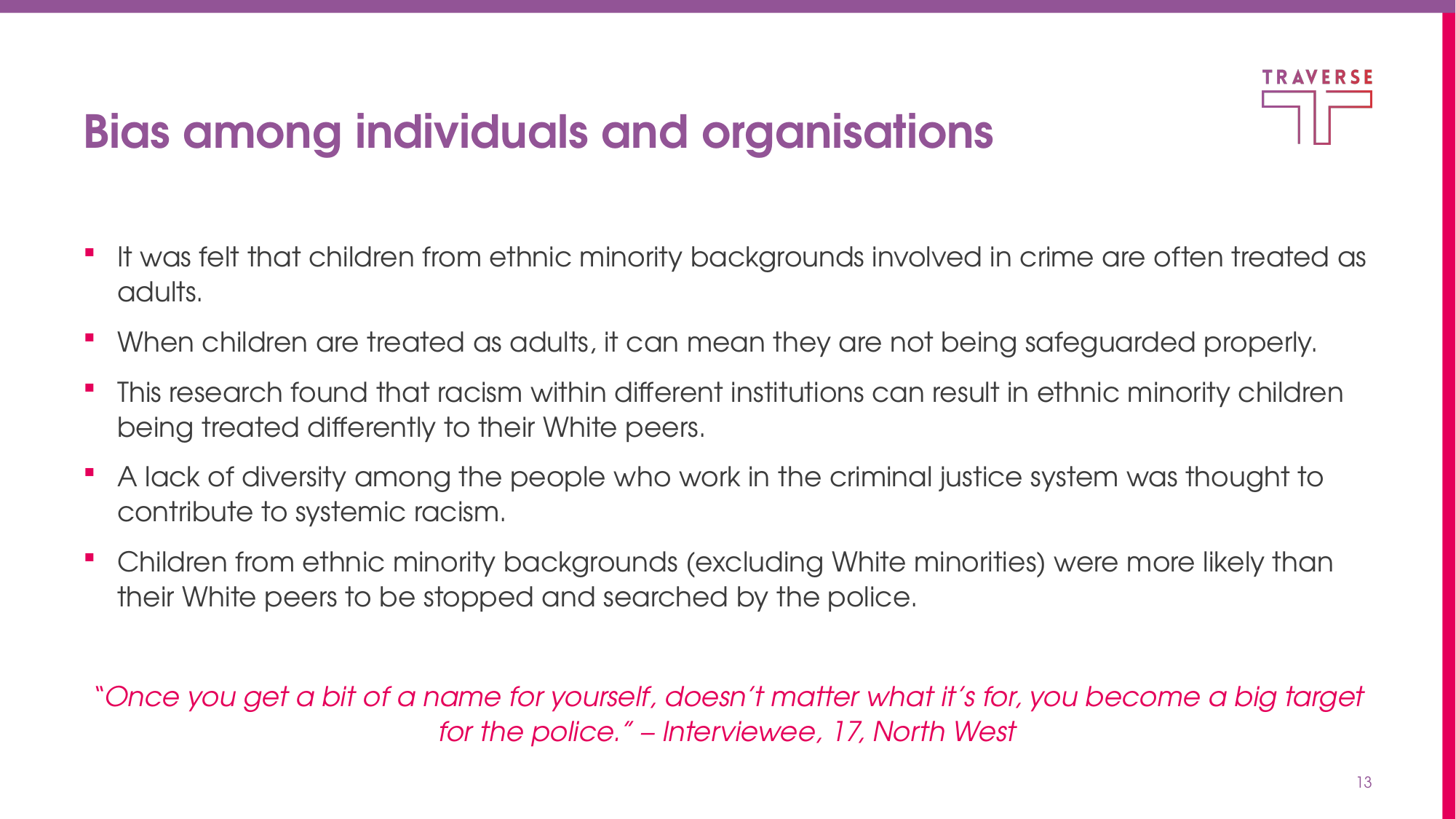

# Bias among individuals and organisations
It was felt that children from ethnic minority backgrounds involved in crime are often treated as adults.
When children are treated as adults, it can mean they are not being safeguarded properly.
This research found that racism within different institutions can result in ethnic minority children being treated differently to their White peers.
A lack of diversity among the people who work in the criminal justice system was thought to contribute to systemic racism.
Children from ethnic minority backgrounds (excluding White minorities) were more likely than their White peers to be stopped and searched by the police.

“Once you get a bit of a name for yourself, doesn’t matter what it’s for, you become a big target for the police.” – Interviewee, 17, North West

13